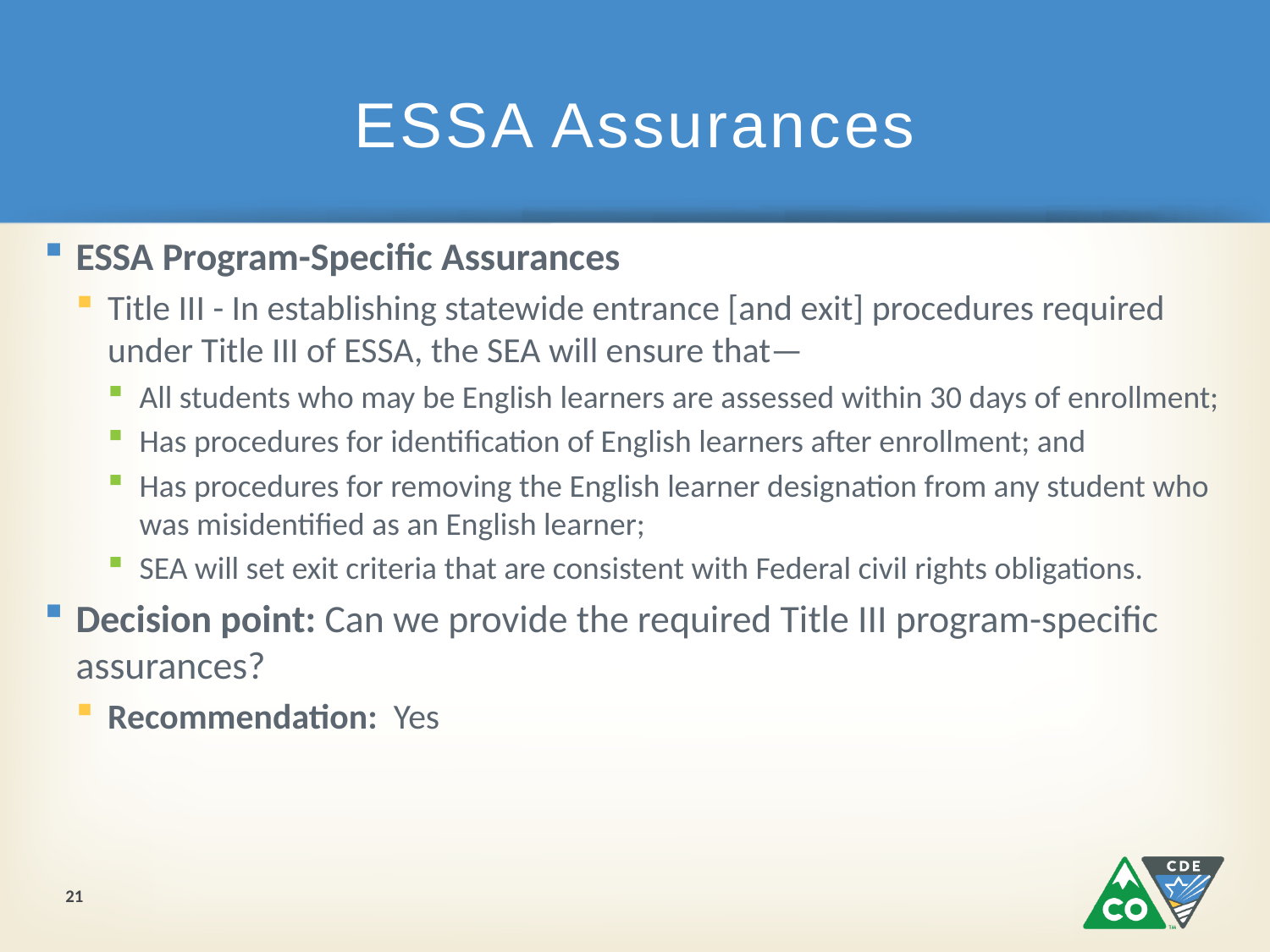

# ESSA Assurances
ESSA Program-Specific Assurances
Title III - In establishing statewide entrance [and exit] procedures required under Title III of ESSA, the SEA will ensure that—
All students who may be English learners are assessed within 30 days of enrollment;
Has procedures for identification of English learners after enrollment; and
Has procedures for removing the English learner designation from any student who was misidentified as an English learner;
SEA will set exit criteria that are consistent with Federal civil rights obligations.
Decision point: Can we provide the required Title III program-specific assurances?
Recommendation:  Yes

21